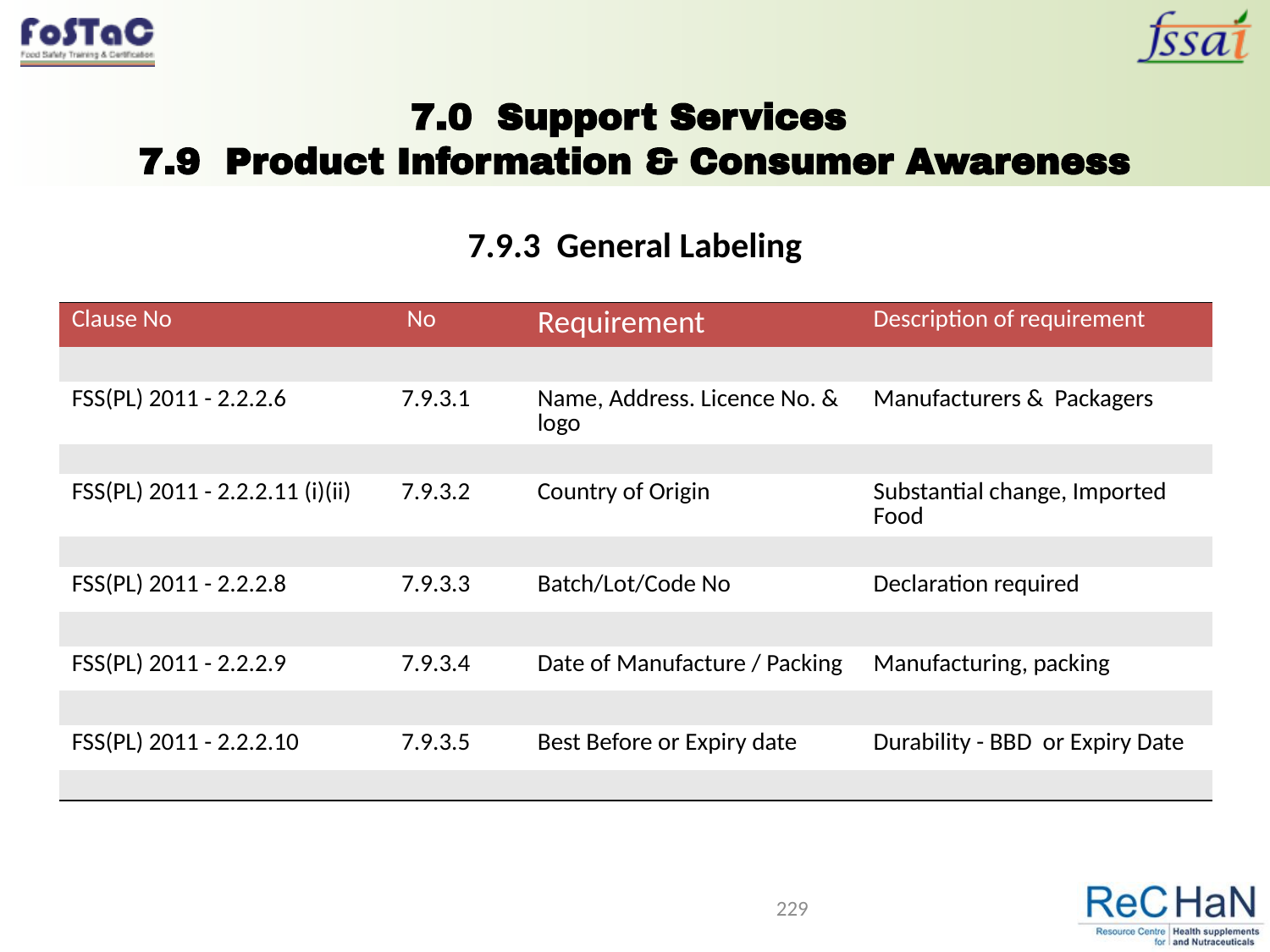

7.0  Support Services
7.9  Product Information & Consumer Awareness
7.9.3  General Labeling
| Clause No | No |  |  | Requirement | Description of requirement |
| --- | --- | --- | --- | --- | --- |
|  |  |  |  |  |  |
| FSS(PL) 2011 - 2.2.2.6 | 7.9.3.1 |  |  | Name, Address. Licence No. & logo | Manufacturers & Packagers |
|  |  |  |  |  |  |
| FSS(PL) 2011 - 2.2.2.11 (i)(ii) | 7.9.3.2 |  |  | Country of Origin | Substantial change, Imported Food |
|  |  |  |  |  |  |
| FSS(PL) 2011 - 2.2.2.8 | 7.9.3.3 |  |  | Batch/Lot/Code No | Declaration required |
|  |  |  |  |  |  |
| FSS(PL) 2011 - 2.2.2.9 | 7.9.3.4 |  |  | Date of Manufacture / Packing | Manufacturing, packing |
|  |  |  |  |  |  |
| FSS(PL) 2011 - 2.2.2.10 | 7.9.3.5 |  |  | Best Before or Expiry date | Durability - BBD or Expiry Date |
|  |  |  |  |  |  |
229